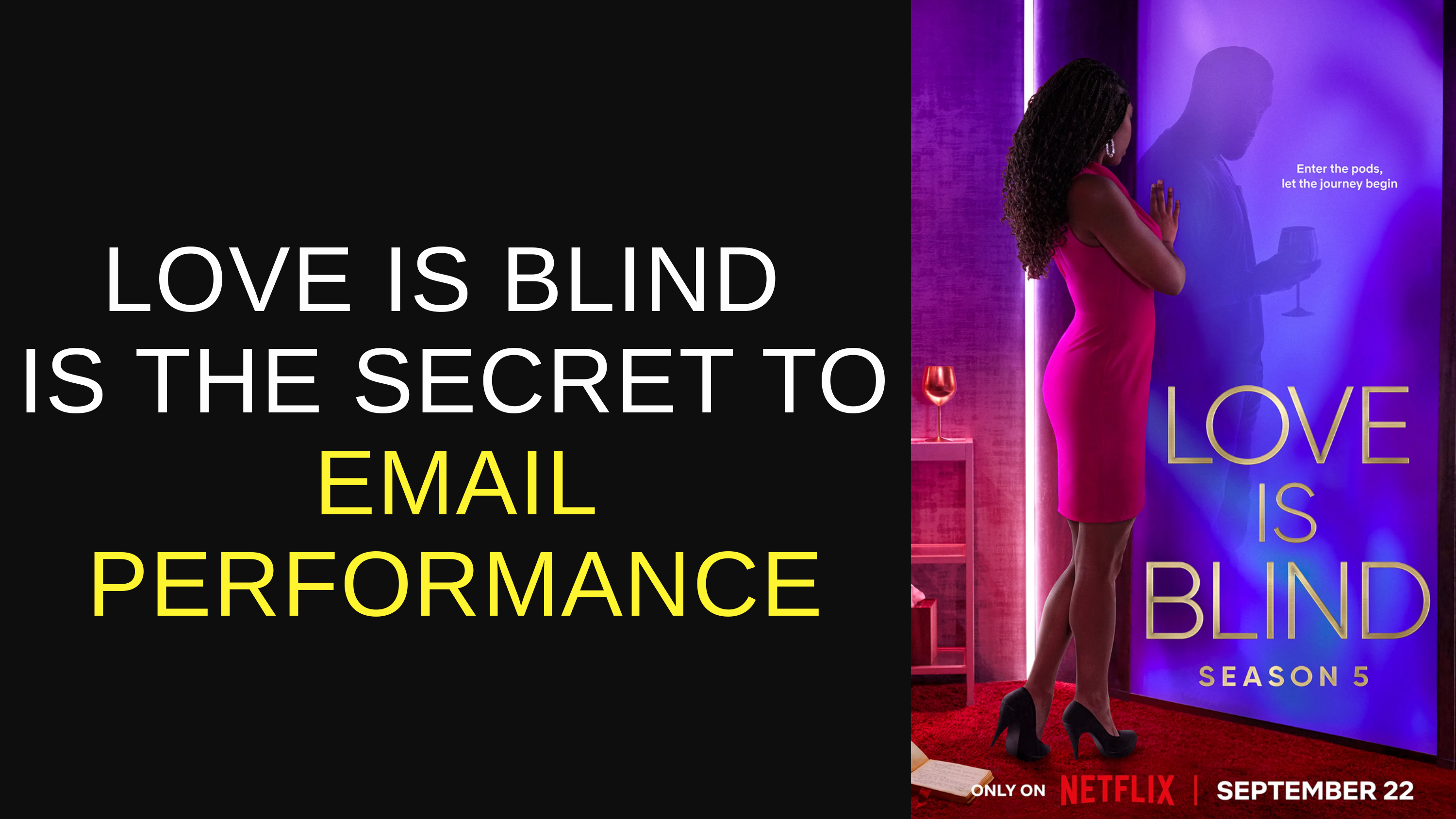

LOVE IS BLIND
IS THE SECRET TO EMAIL PERFORMANCE